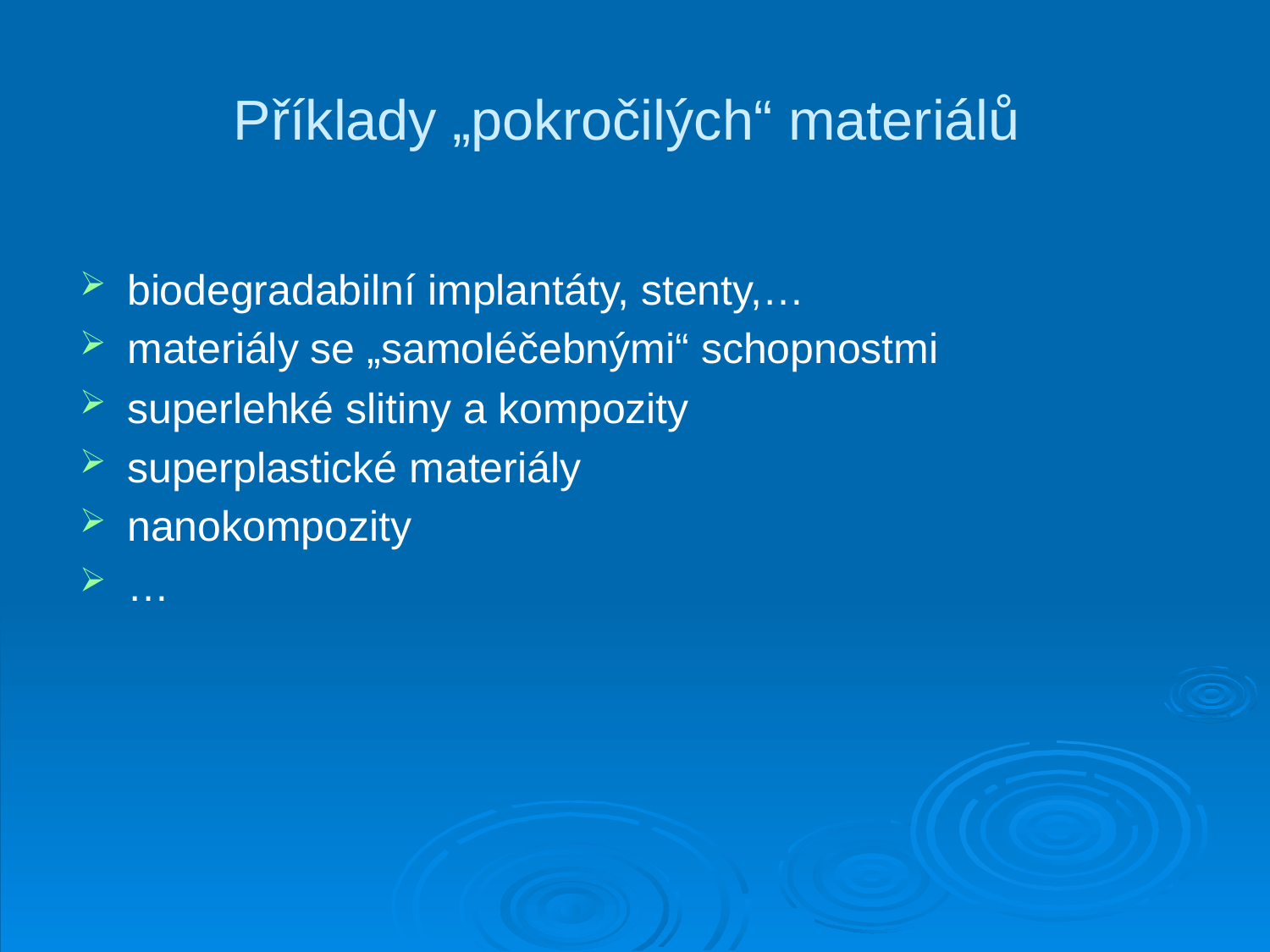

# Příklady „pokročilých“ materiálů
biodegradabilní implantáty, stenty,…
materiály se „samoléčebnými“ schopnostmi
superlehké slitiny a kompozity
superplastické materiály
nanokompozity
…